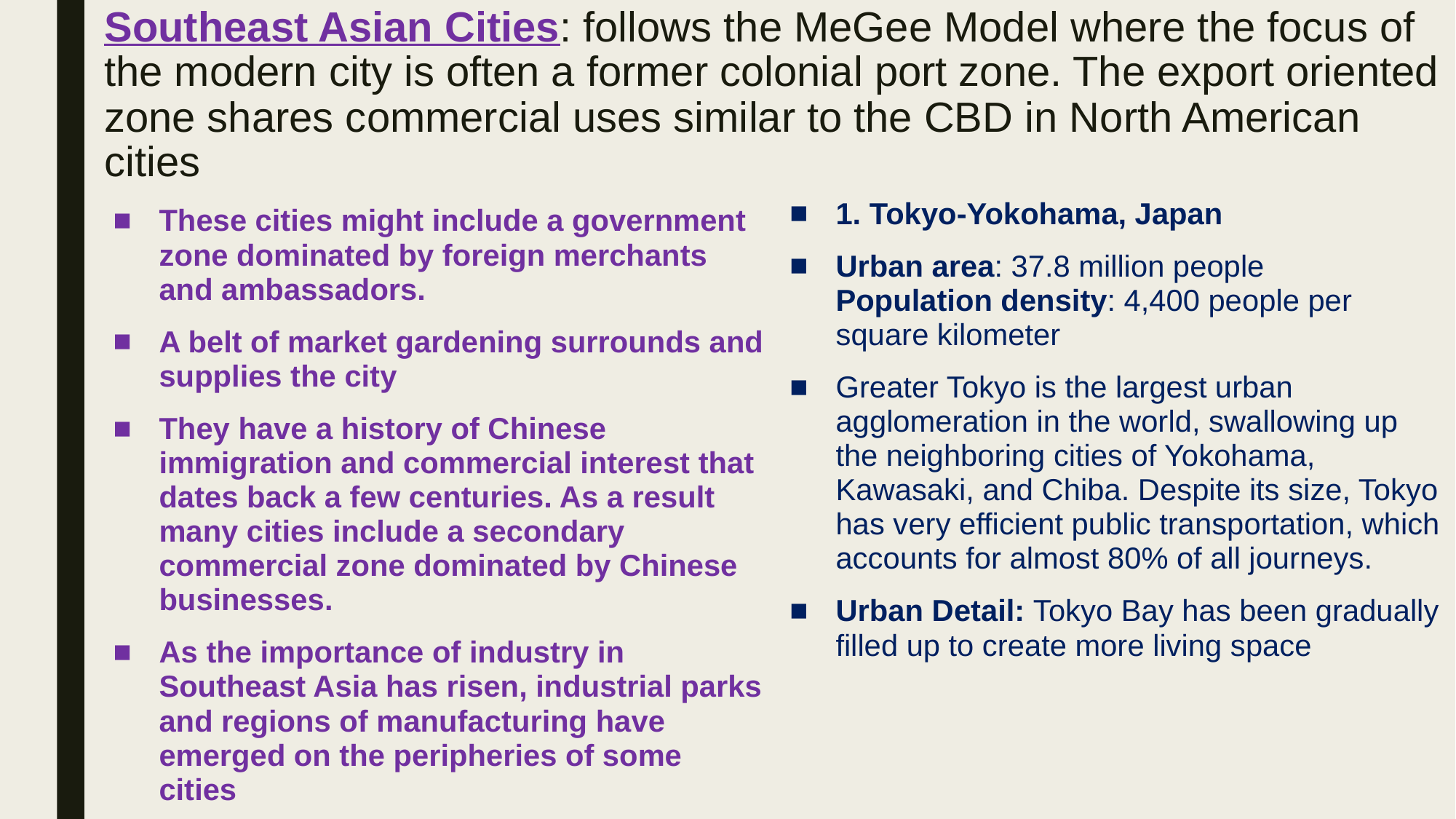

# Southeast Asian Cities: follows the MeGee Model where the focus of the modern city is often a former colonial port zone. The export oriented zone shares commercial uses similar to the CBD in North American cities
1. Tokyo-Yokohama, Japan
Urban area: 37.8 million people
Population density: 4,400 people per square kilometer
Greater Tokyo is the largest urban agglomeration in the world, swallowing up the neighboring cities of Yokohama, Kawasaki, and Chiba. Despite its size, Tokyo has very efficient public transportation, which accounts for almost 80% of all journeys.
Urban Detail: Tokyo Bay has been gradually filled up to create more living space
These cities might include a government zone dominated by foreign merchants and ambassadors.
A belt of market gardening surrounds and supplies the city
They have a history of Chinese immigration and commercial interest that dates back a few centuries. As a result many cities include a secondary commercial zone dominated by Chinese businesses.
As the importance of industry in Southeast Asia has risen, industrial parks and regions of manufacturing have emerged on the peripheries of some cities